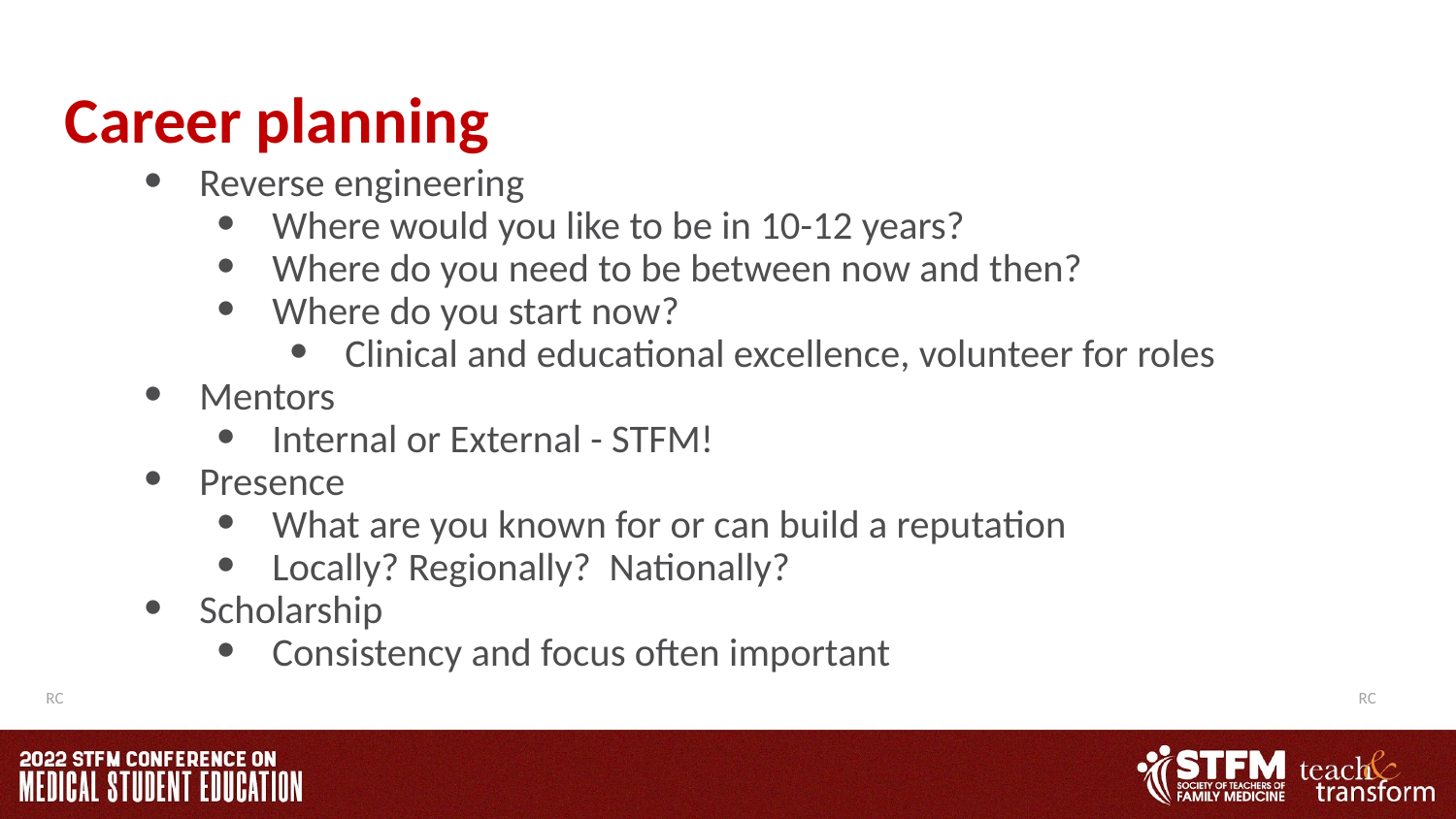

# Career planning
Reverse engineering
Where would you like to be in 10-12 years?
Where do you need to be between now and then?
Where do you start now?
Clinical and educational excellence, volunteer for roles
Mentors
Internal or External - STFM!
Presence
What are you known for or can build a reputation
Locally? Regionally?  Nationally?
Scholarship
Consistency and focus often important
RC
RC